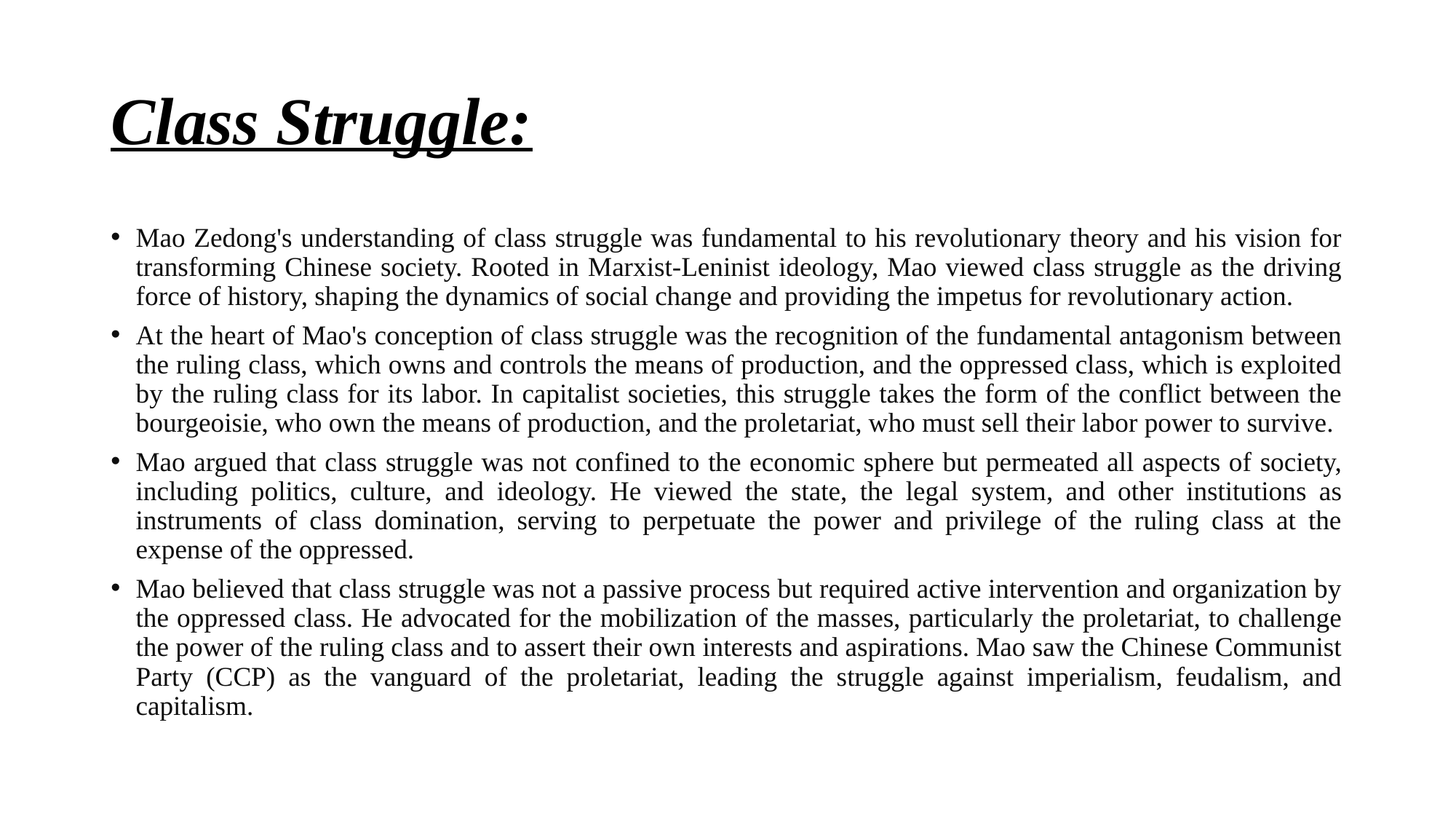

# Class Struggle:
Mao Zedong's understanding of class struggle was fundamental to his revolutionary theory and his vision for transforming Chinese society. Rooted in Marxist-Leninist ideology, Mao viewed class struggle as the driving force of history, shaping the dynamics of social change and providing the impetus for revolutionary action.
At the heart of Mao's conception of class struggle was the recognition of the fundamental antagonism between the ruling class, which owns and controls the means of production, and the oppressed class, which is exploited by the ruling class for its labor. In capitalist societies, this struggle takes the form of the conflict between the bourgeoisie, who own the means of production, and the proletariat, who must sell their labor power to survive.
Mao argued that class struggle was not confined to the economic sphere but permeated all aspects of society, including politics, culture, and ideology. He viewed the state, the legal system, and other institutions as instruments of class domination, serving to perpetuate the power and privilege of the ruling class at the expense of the oppressed.
Mao believed that class struggle was not a passive process but required active intervention and organization by the oppressed class. He advocated for the mobilization of the masses, particularly the proletariat, to challenge the power of the ruling class and to assert their own interests and aspirations. Mao saw the Chinese Communist Party (CCP) as the vanguard of the proletariat, leading the struggle against imperialism, feudalism, and capitalism.